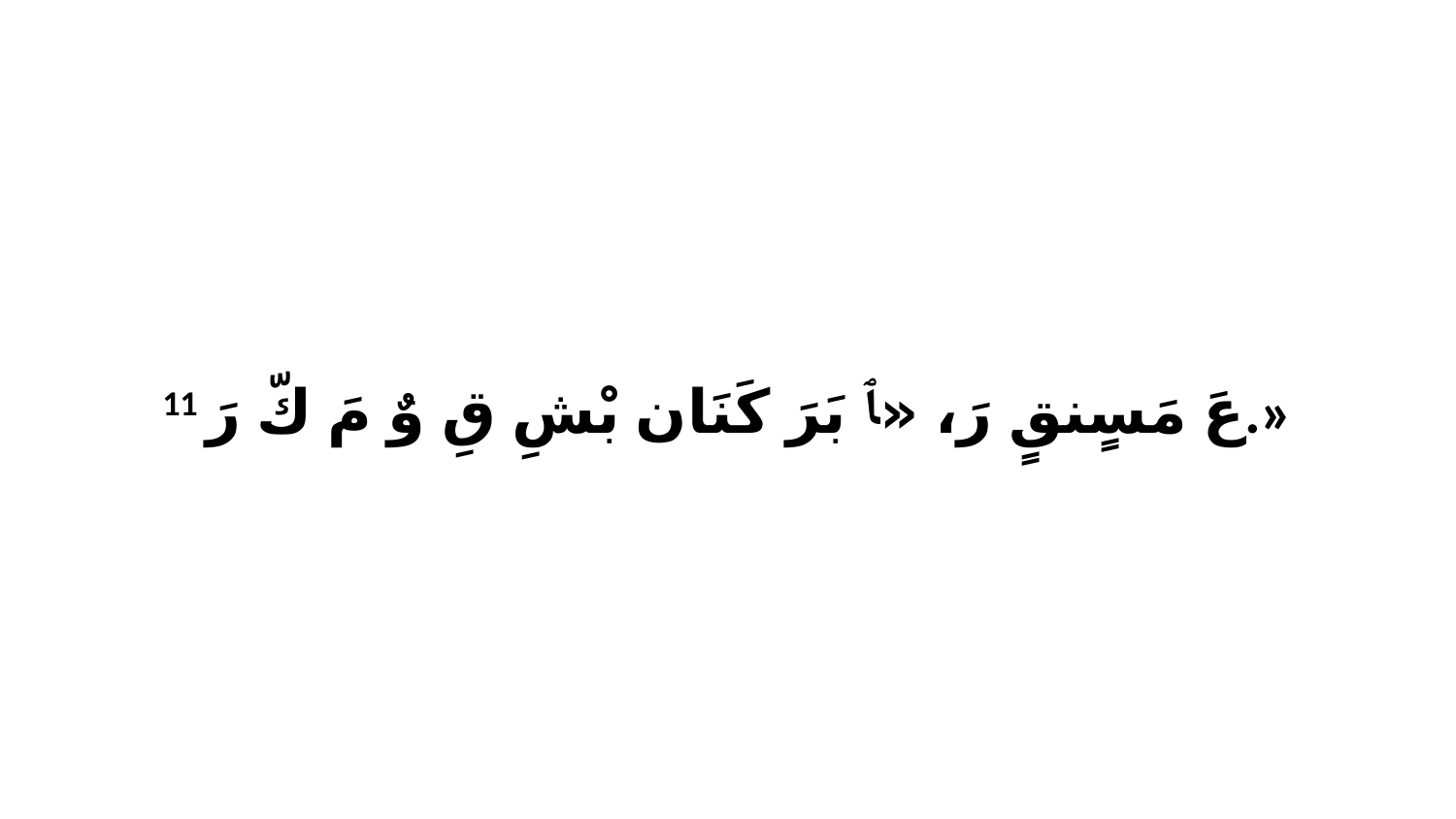

11 عَ مَسٍنقٍ رَ، «ﭑ بَرَ كَنَان بْشِ قِ وٌ مَ كّ رَ.»